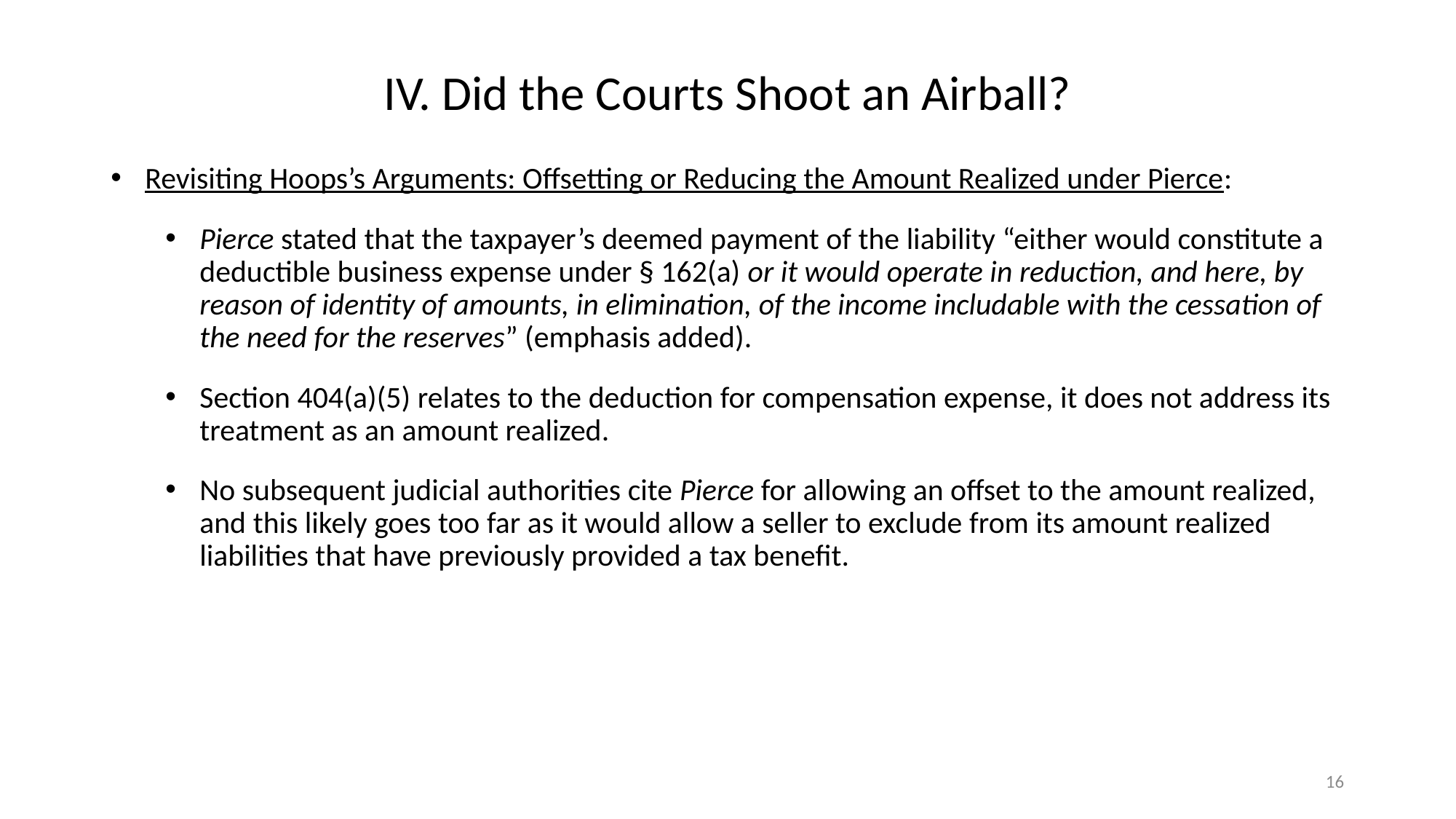

IV. Did the Courts Shoot an Airball?
Revisiting Hoops’s Arguments: Offsetting or Reducing the Amount Realized under Pierce:
Pierce stated that the taxpayer’s deemed payment of the liability “either would constitute a deductible business expense under § 162(a) or it would operate in reduction, and here, by reason of identity of amounts, in elimination, of the income includable with the cessation of the need for the reserves” (emphasis added).
Section 404(a)(5) relates to the deduction for compensation expense, it does not address its treatment as an amount realized.
No subsequent judicial authorities cite Pierce for allowing an offset to the amount realized, and this likely goes too far as it would allow a seller to exclude from its amount realized liabilities that have previously provided a tax benefit.
16